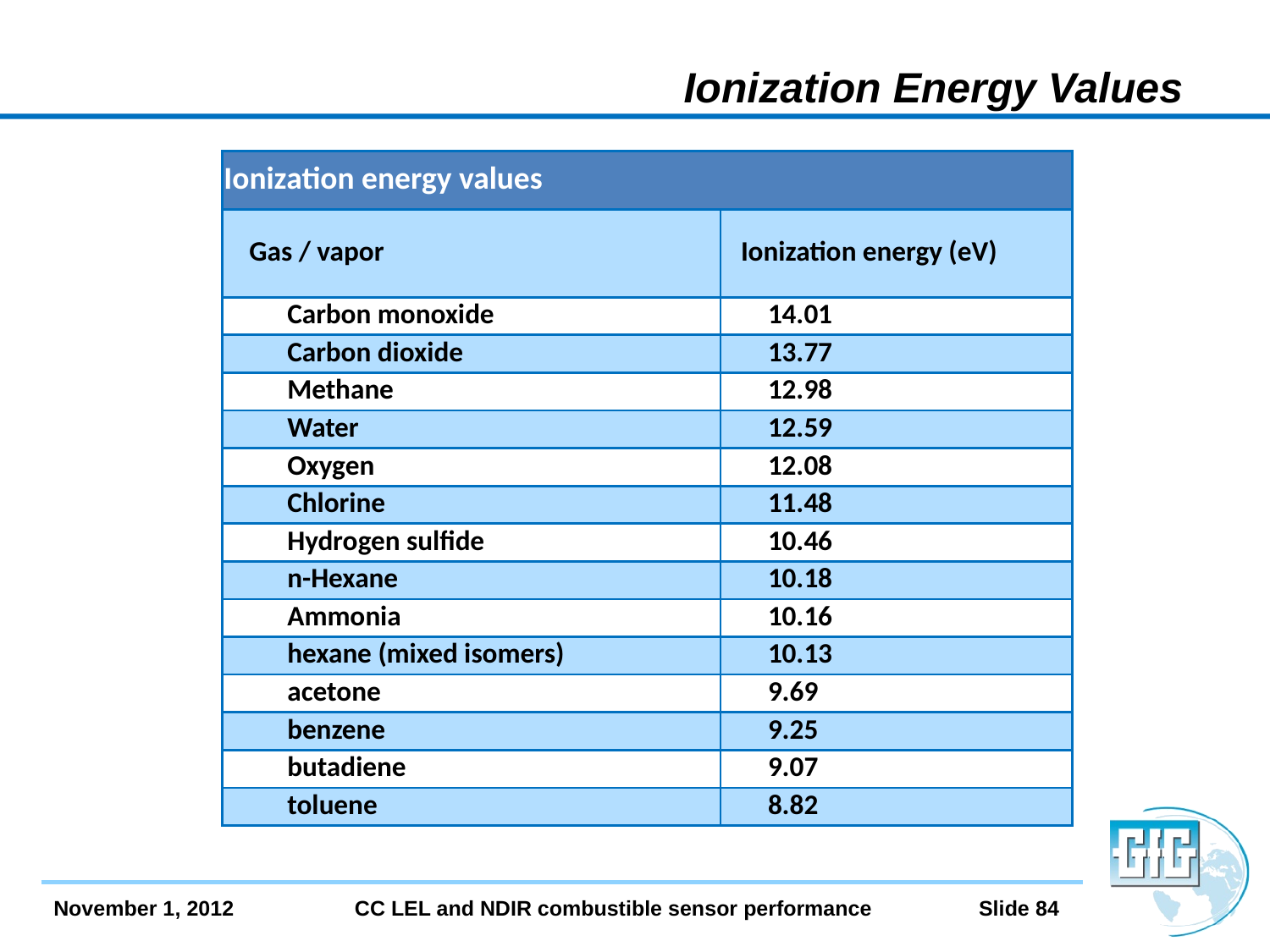

Ionization Energy Values

| Ionization energy values |  |
| --- | --- |
| Gas / vapor | Ionization energy (eV) |
| Carbon monoxide | 14.01 |
| Carbon dioxide | 13.77 |
| Methane | 12.98 |
| Water | 12.59 |
| Oxygen | 12.08 |
| Chlorine | 11.48 |
| Hydrogen sulfide | 10.46 |
| n-Hexane | 10.18 |
| Ammonia | 10.16 |
| hexane (mixed isomers) | 10.13 |
| acetone | 9.69 |
| benzene | 9.25 |
| butadiene | 9.07 |
| toluene | 8.82 |